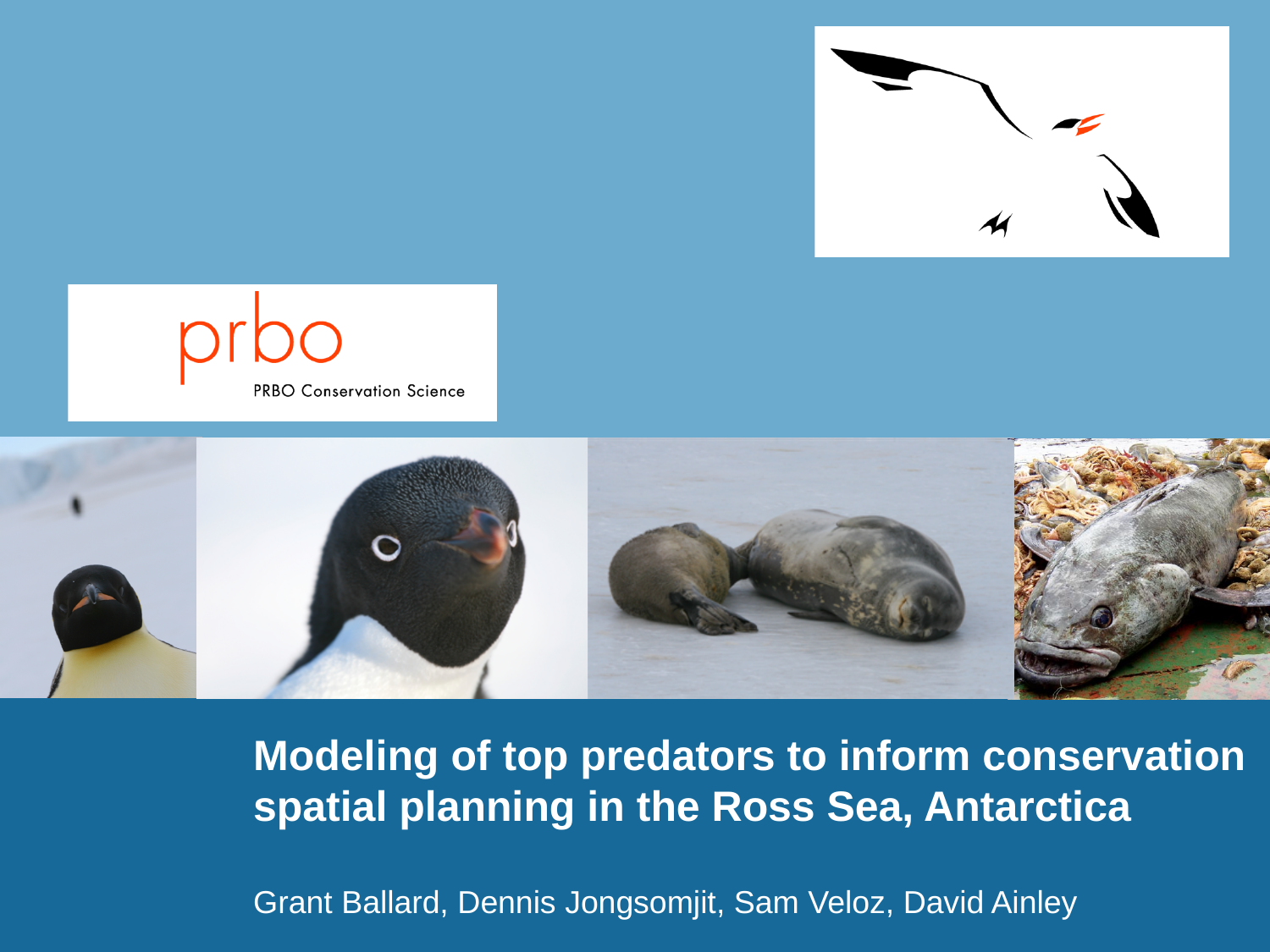

# Modeling of top predators to inform conservation spatial planning in the Ross Sea, Antarctica

Grant Ballard, Dennis Jongsomjit, Sam Veloz, David Ainley